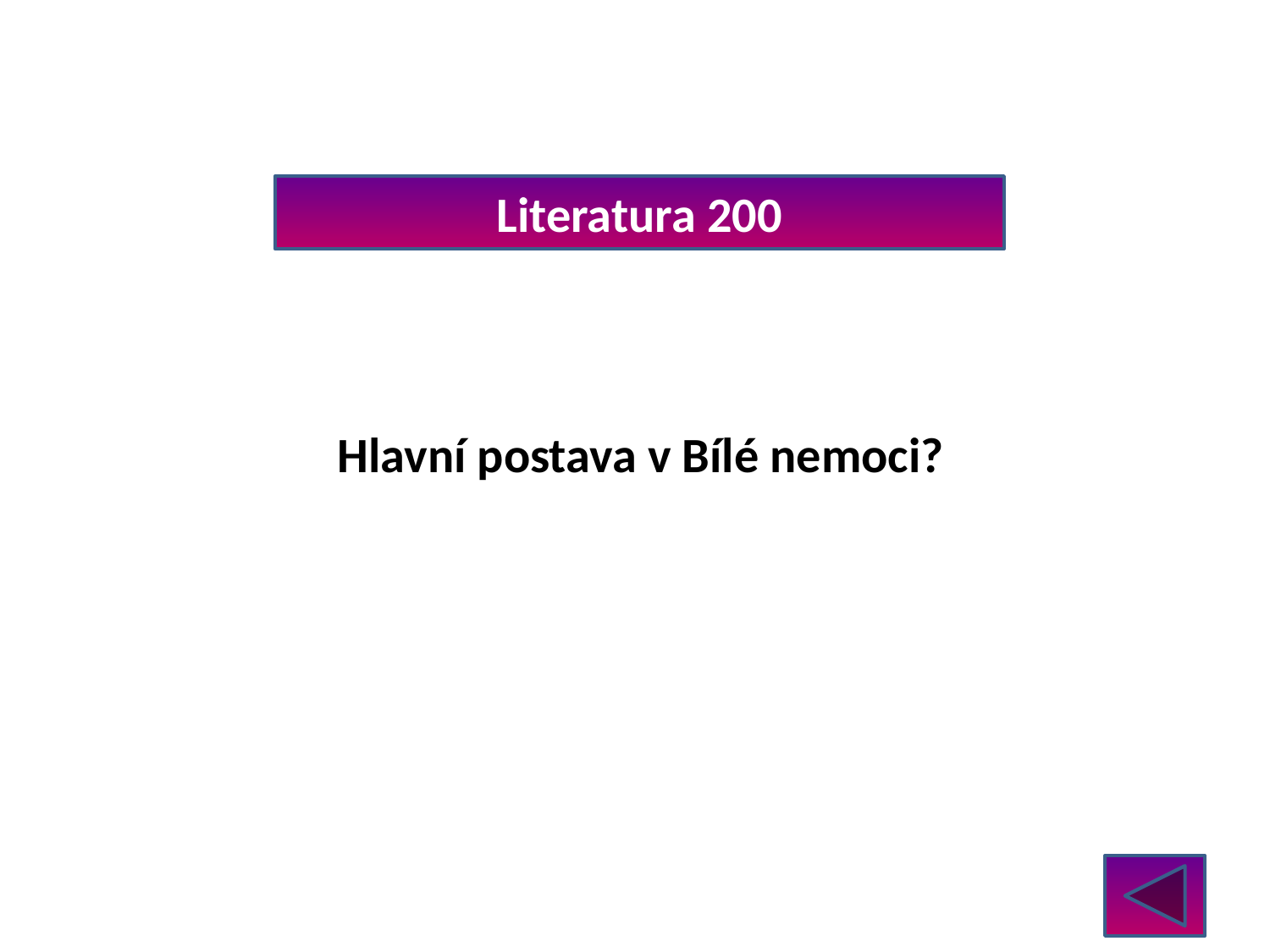

Literatura 200
Hlavní postava v Bílé nemoci?

Doktor Galén